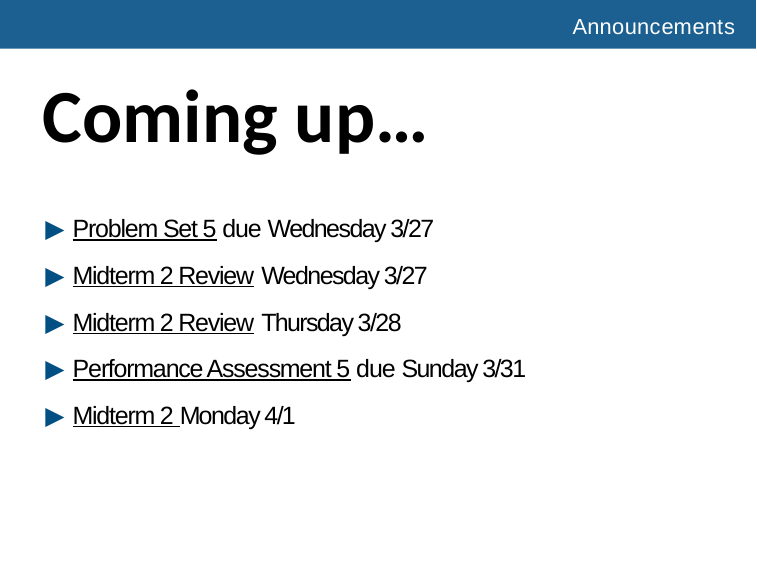

Announcements
Coming up…
▶ Problem Set 5 due Wednesday 3/27
▶ Midterm 2 Review Wednesday 3/27
▶ Midterm 2 Review Thursday 3/28
▶ Performance Assessment 5 due Sunday 3/31
▶ Midterm 2 Monday 4/1